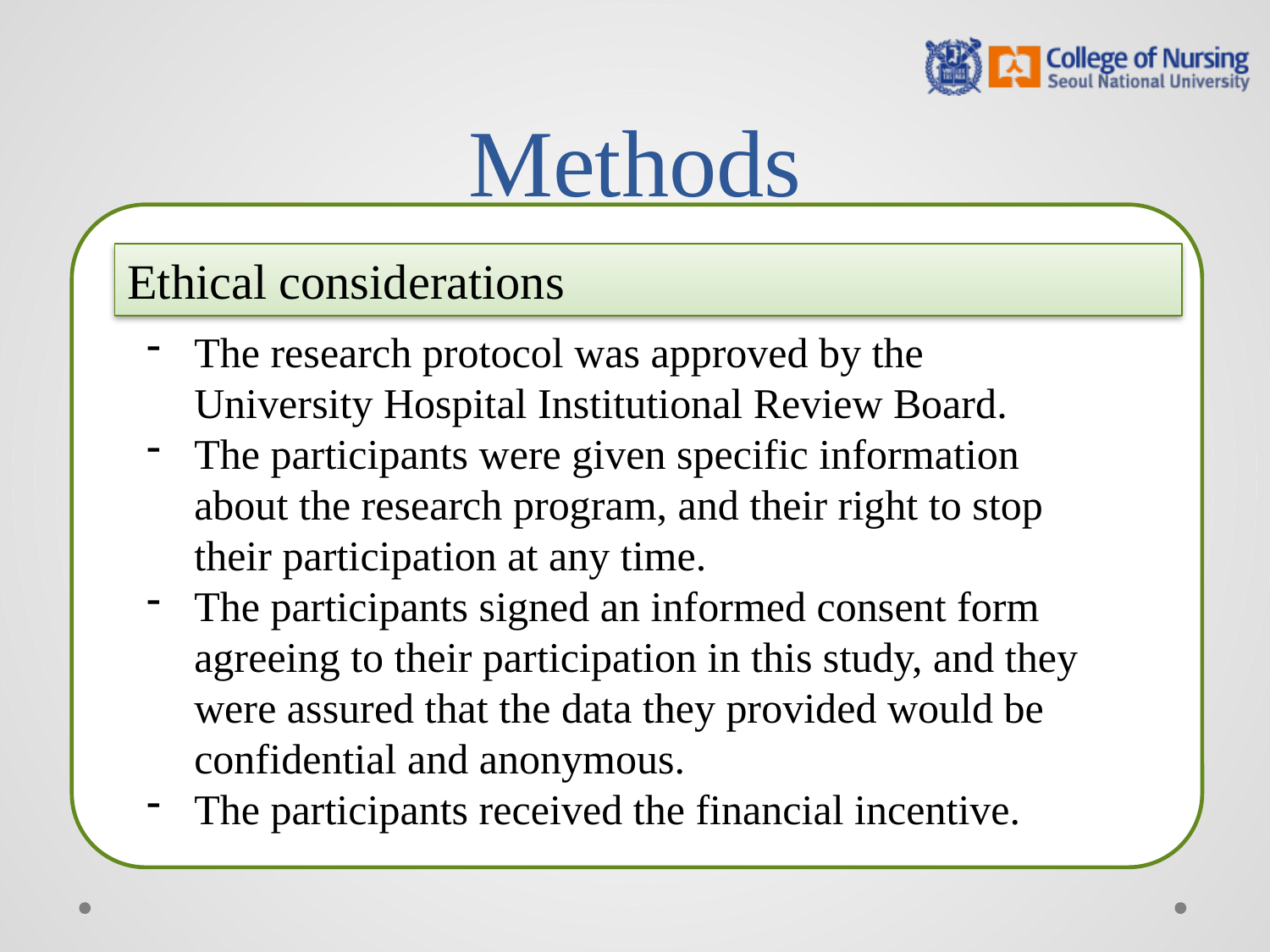

# Methods

Ethical considerations
The research protocol was approved by the University Hospital Institutional Review Board.
The participants were given specific information about the research program, and their right to stop their participation at any time.
The participants signed an informed consent form agreeing to their participation in this study, and they were assured that the data they provided would be confidential and anonymous.
The participants received the financial incentive.